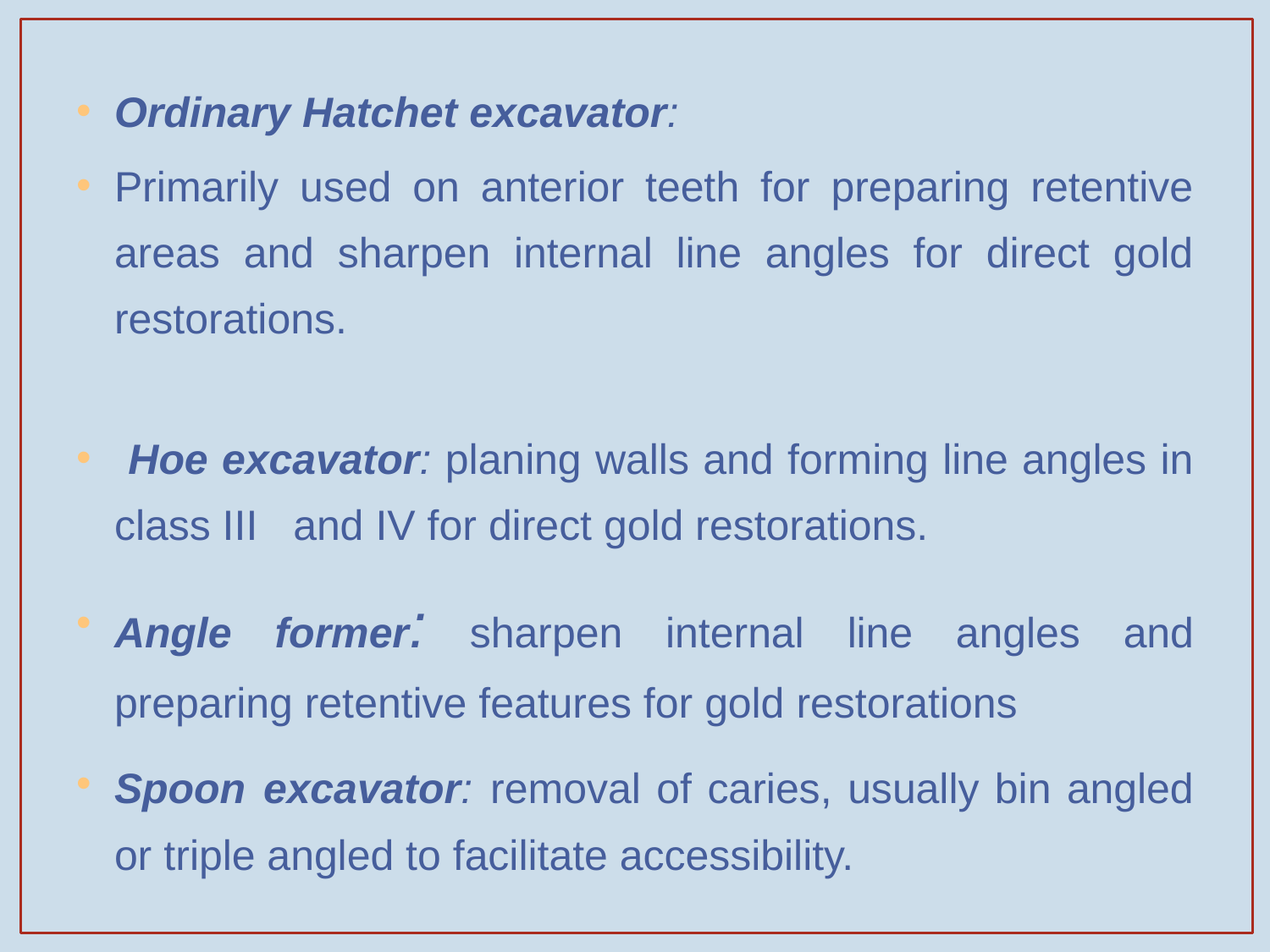

#
Ordinary Hatchet excavator:
Primarily used on anterior teeth for preparing retentive areas and sharpen internal line angles for direct gold restorations.
 Hoe excavator: planing walls and forming line angles in class III   and IV for direct gold restorations.
Angle former: sharpen internal line angles and preparing retentive features for gold restorations
Spoon excavator: removal of caries, usually bin angled or triple angled to facilitate accessibility.